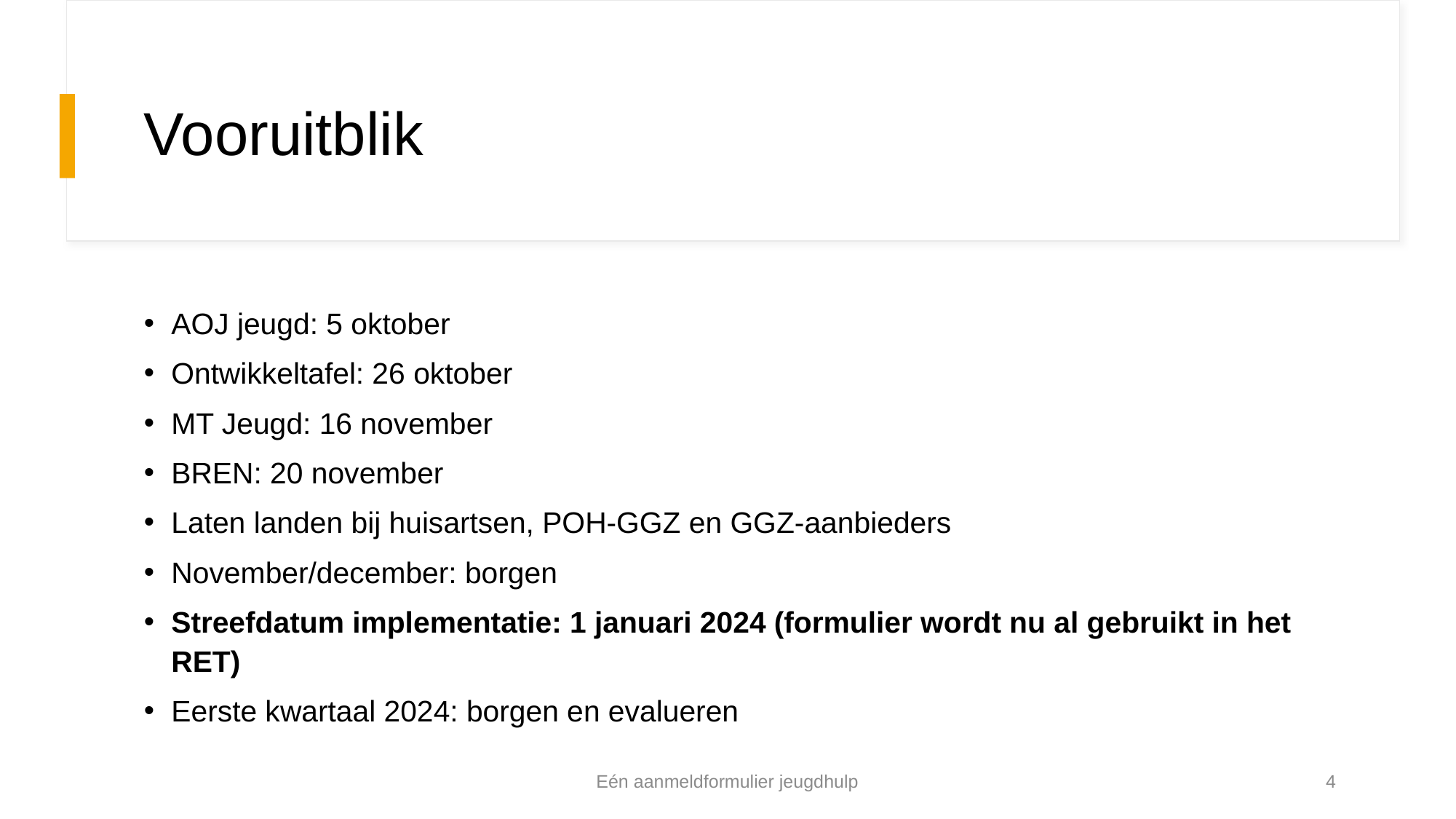

# Vooruitblik
AOJ jeugd: 5 oktober
Ontwikkeltafel: 26 oktober
MT Jeugd: 16 november
BREN: 20 november
Laten landen bij huisartsen, POH-GGZ en GGZ-aanbieders
November/december: borgen
Streefdatum implementatie: 1 januari 2024 (formulier wordt nu al gebruikt in het RET)
Eerste kwartaal 2024: borgen en evalueren
Eén aanmeldformulier jeugdhulp
4